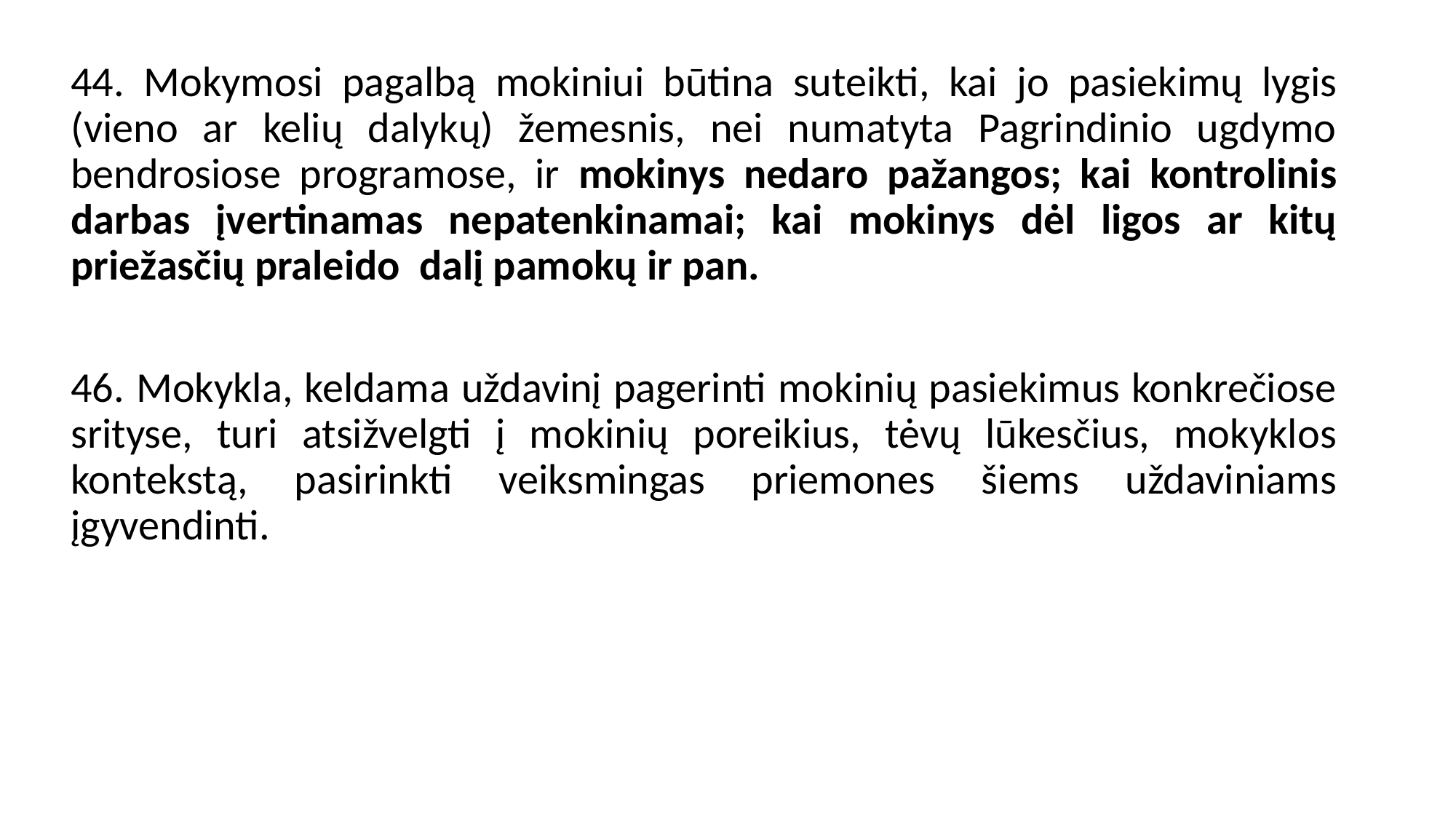

44. Mokymosi pagalbą mokiniui būtina suteikti, kai jo pasiekimų lygis (vieno ar kelių dalykų) žemesnis, nei numatyta Pagrindinio ugdymo bendrosiose programose, ir mokinys nedaro pažangos; kai kontrolinis darbas įvertinamas nepatenkinamai; kai mokinys dėl ligos ar kitų priežasčių praleido  dalį pamokų ir pan.

46. Mokykla, keldama uždavinį pagerinti mokinių pasiekimus konkrečiose srityse, turi atsižvelgti į mokinių poreikius, tėvų lūkesčius, mokyklos kontekstą, pasirinkti veiksmingas priemones šiems uždaviniams įgyvendinti.